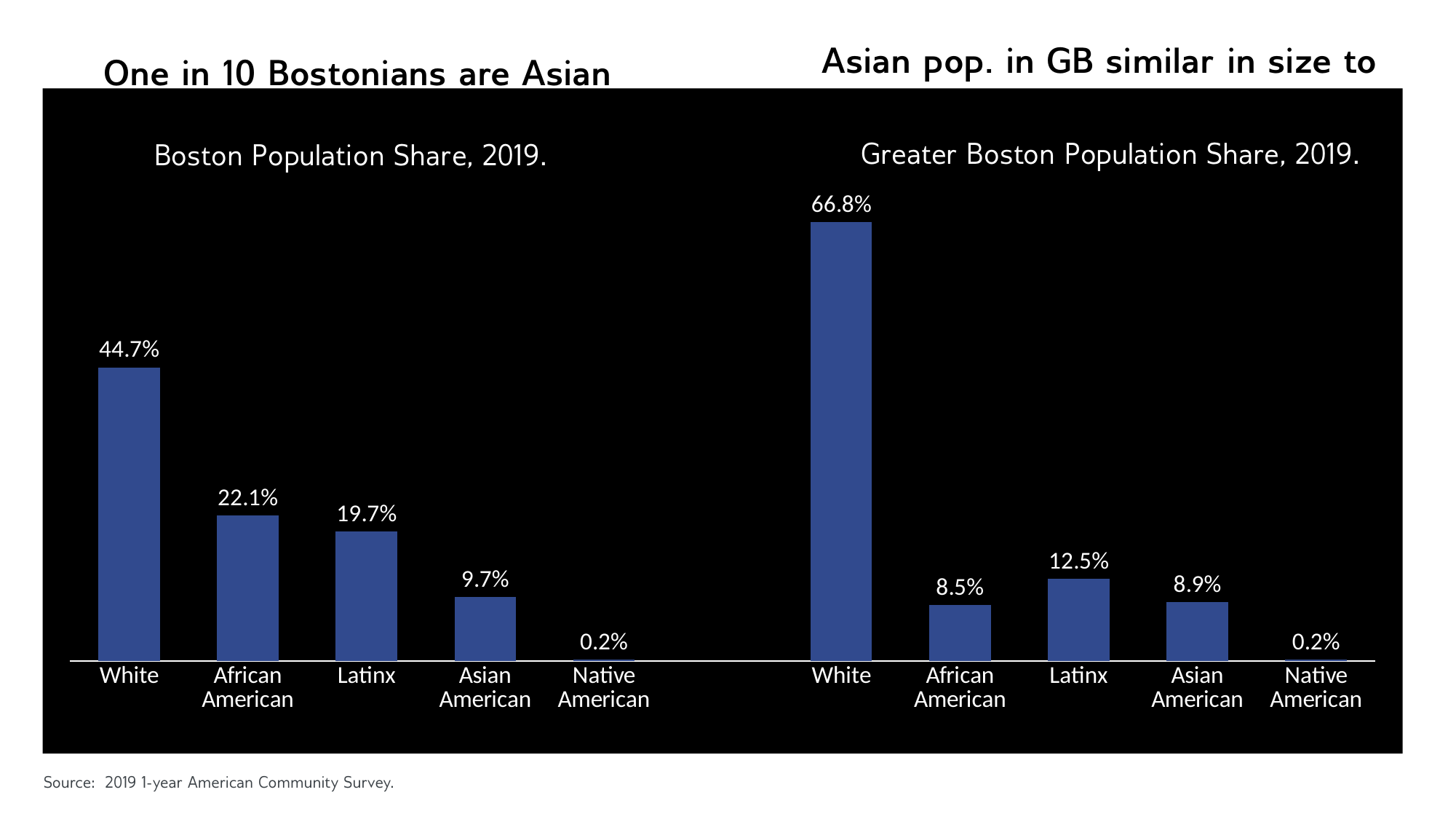

Asian pop. in GB similar in size to African American and Latinx pops.
One in 10 Bostonians are Asian American.

### Chart

| Category | 2019 |
|---|---|
| White | 0.447 |
| African American | 0.221 |
| Latinx | 0.197 |
| Asian American | 0.097 |
| Native American | 0.002 |
|  | None |
| White | 0.668 |
| African American | 0.085 |
| Latinx | 0.125 |
| Asian American | 0.089 |
| Native American | 0.002 |
Source:  2019 1-year American Community Survey.